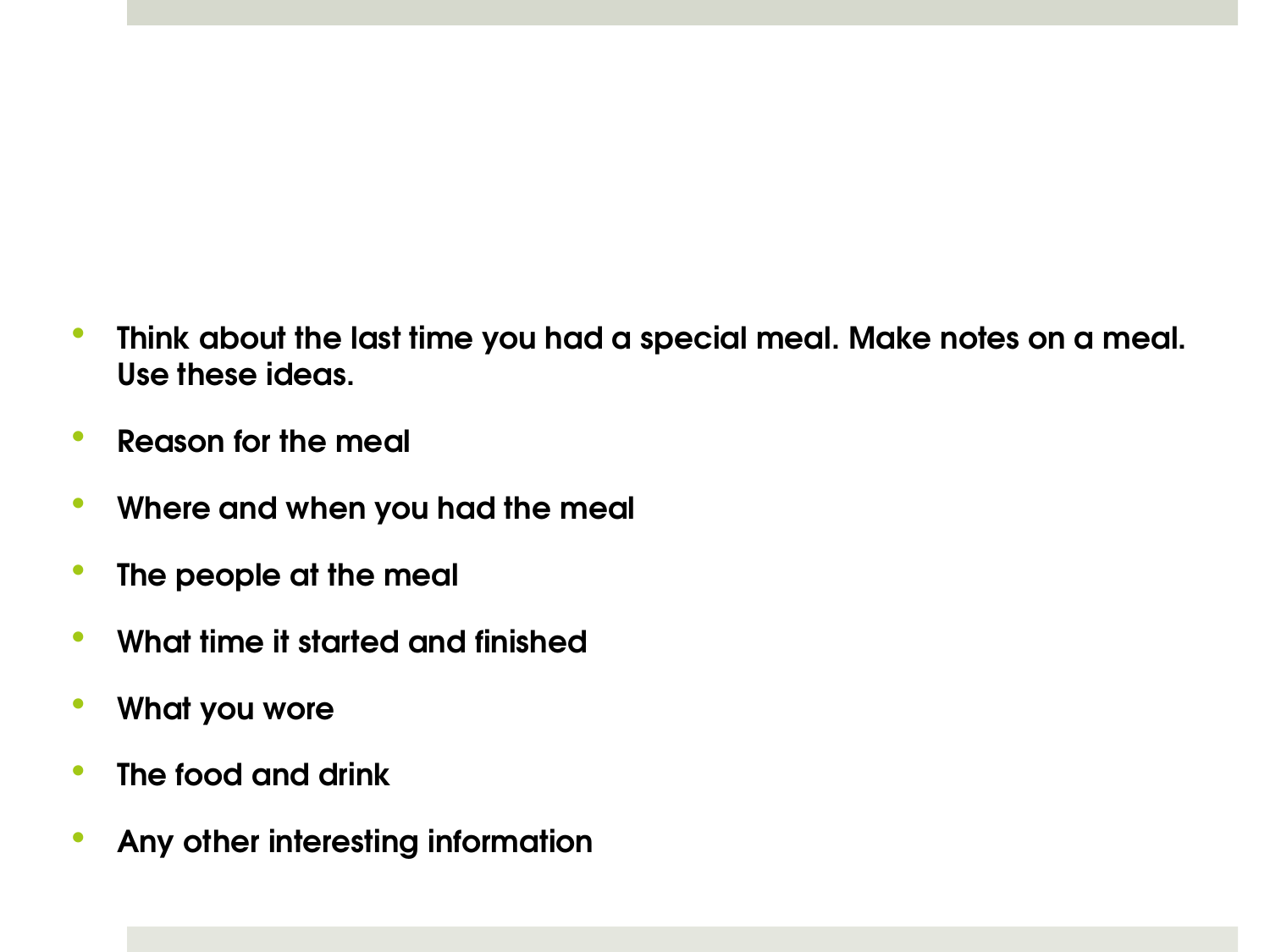

#
Think about the last time you had a special meal. Make notes on a meal. Use these ideas.
Reason for the meal
Where and when you had the meal
The people at the meal
What time it started and finished
What you wore
The food and drink
Any other interesting information